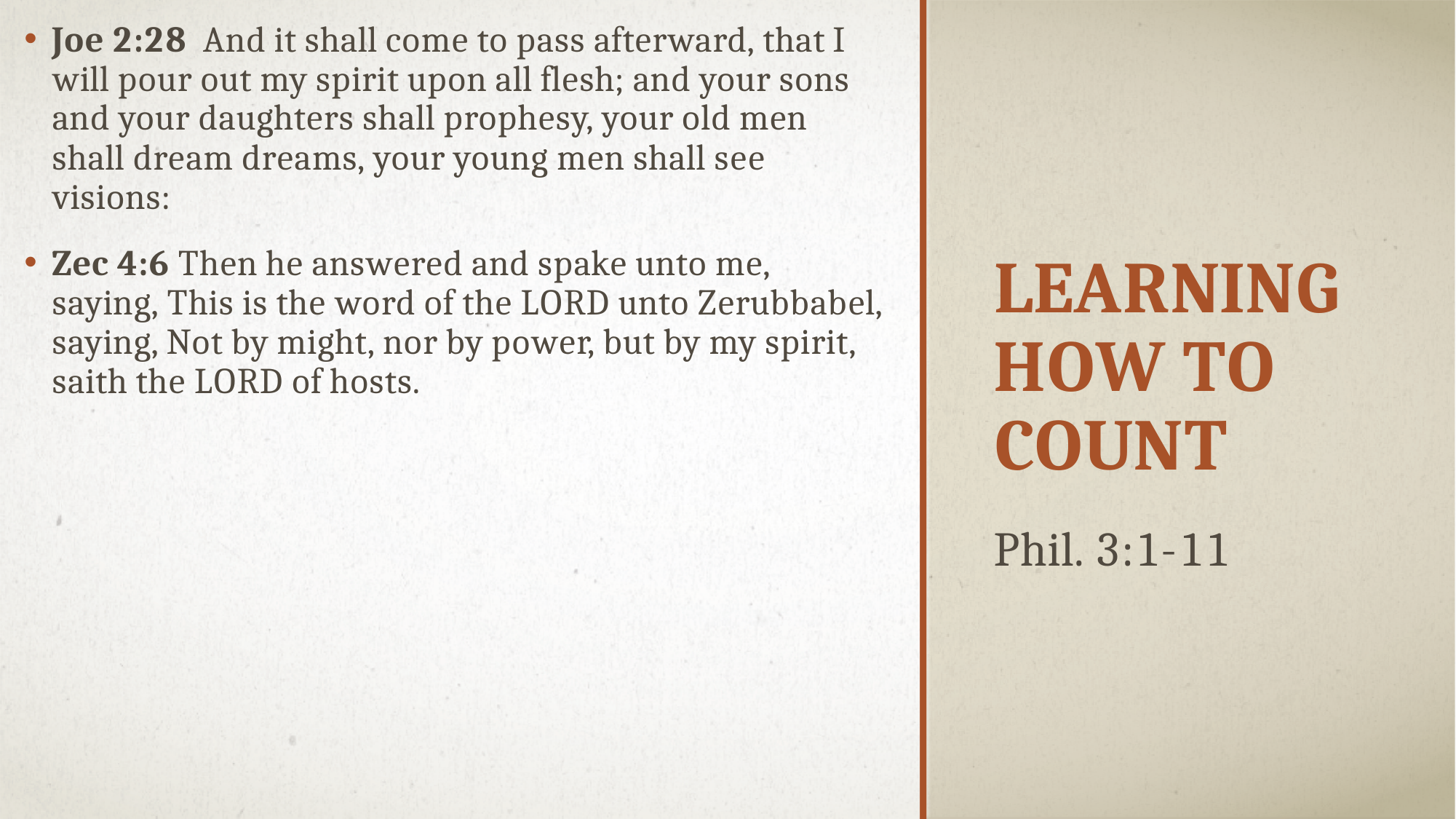

Joe 2:28  And it shall come to pass afterward, that I will pour out my spirit upon all flesh; and your sons and your daughters shall prophesy, your old men shall dream dreams, your young men shall see visions:
Zec 4:6 Then he answered and spake unto me, saying, This is the word of the LORD unto Zerubbabel, saying, Not by might, nor by power, but by my spirit, saith the LORD of hosts.
# Learning how to count
Phil. 3:1-11